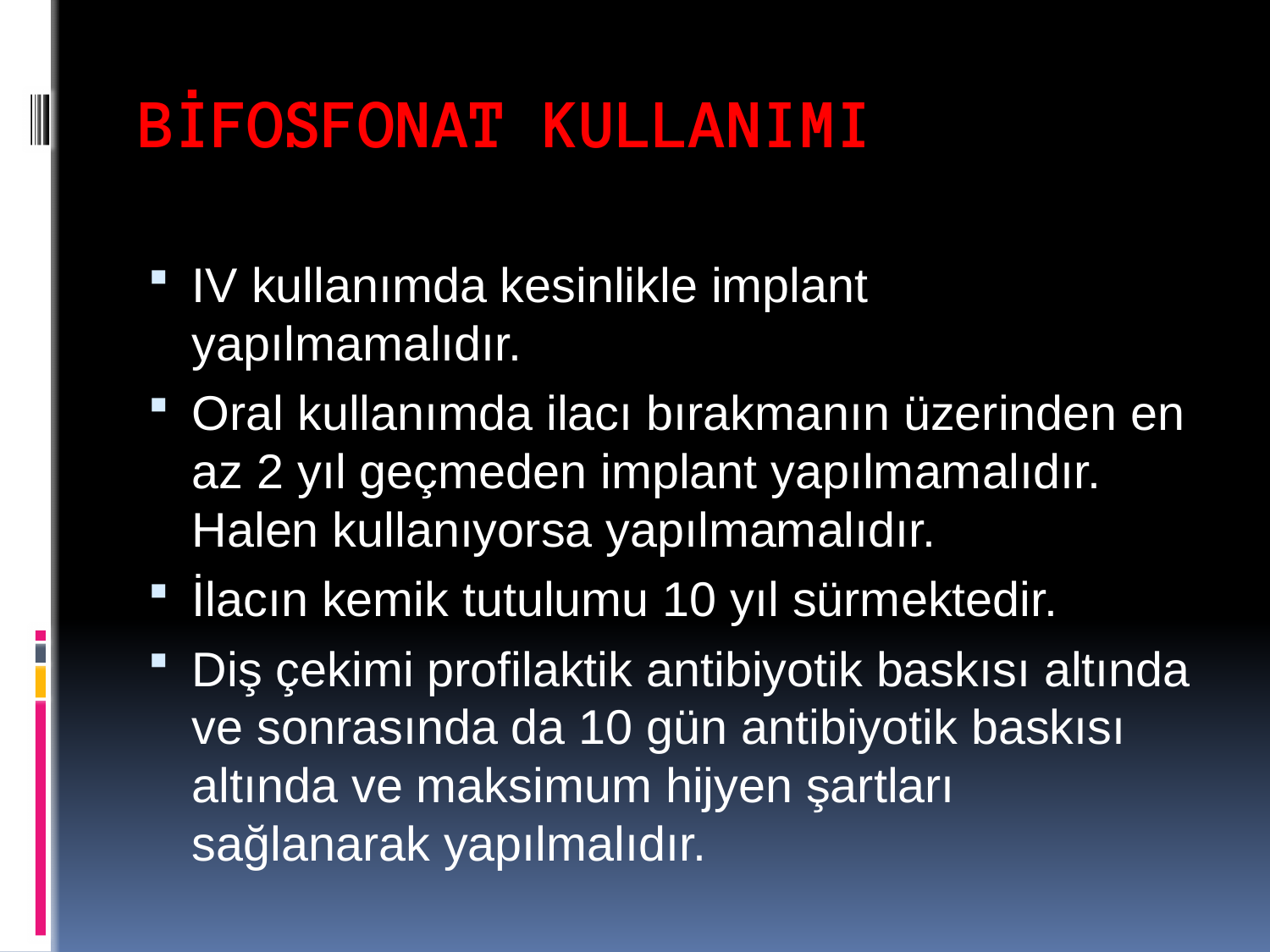

# BİFOSFONAT KULLANIMI
IV kullanımda kesinlikle implant yapılmamalıdır.
Oral kullanımda ilacı bırakmanın üzerinden en az 2 yıl geçmeden implant yapılmamalıdır. Halen kullanıyorsa yapılmamalıdır.
İlacın kemik tutulumu 10 yıl sürmektedir.
Diş çekimi profilaktik antibiyotik baskısı altında ve sonrasında da 10 gün antibiyotik baskısı altında ve maksimum hijyen şartları sağlanarak yapılmalıdır.